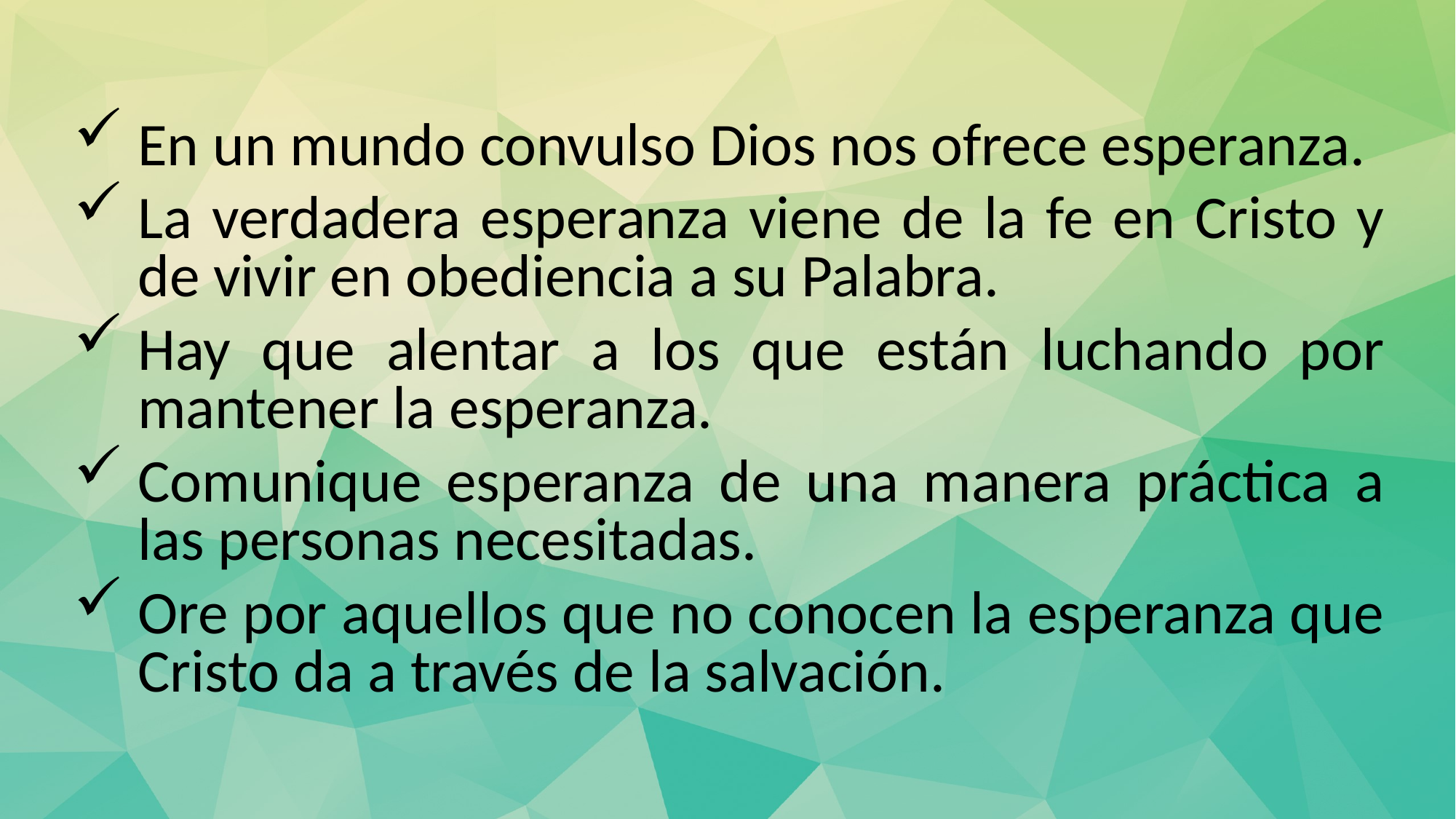

En un mundo convulso Dios nos ofrece esperanza.
La verdadera esperanza viene de la fe en Cristo y de vivir en obediencia a su Palabra.
Hay que alentar a los que están luchando por mantener la esperanza.
Comunique esperanza de una manera práctica a las personas necesitadas.
Ore por aquellos que no conocen la esperanza que Cristo da a través de la salvación.